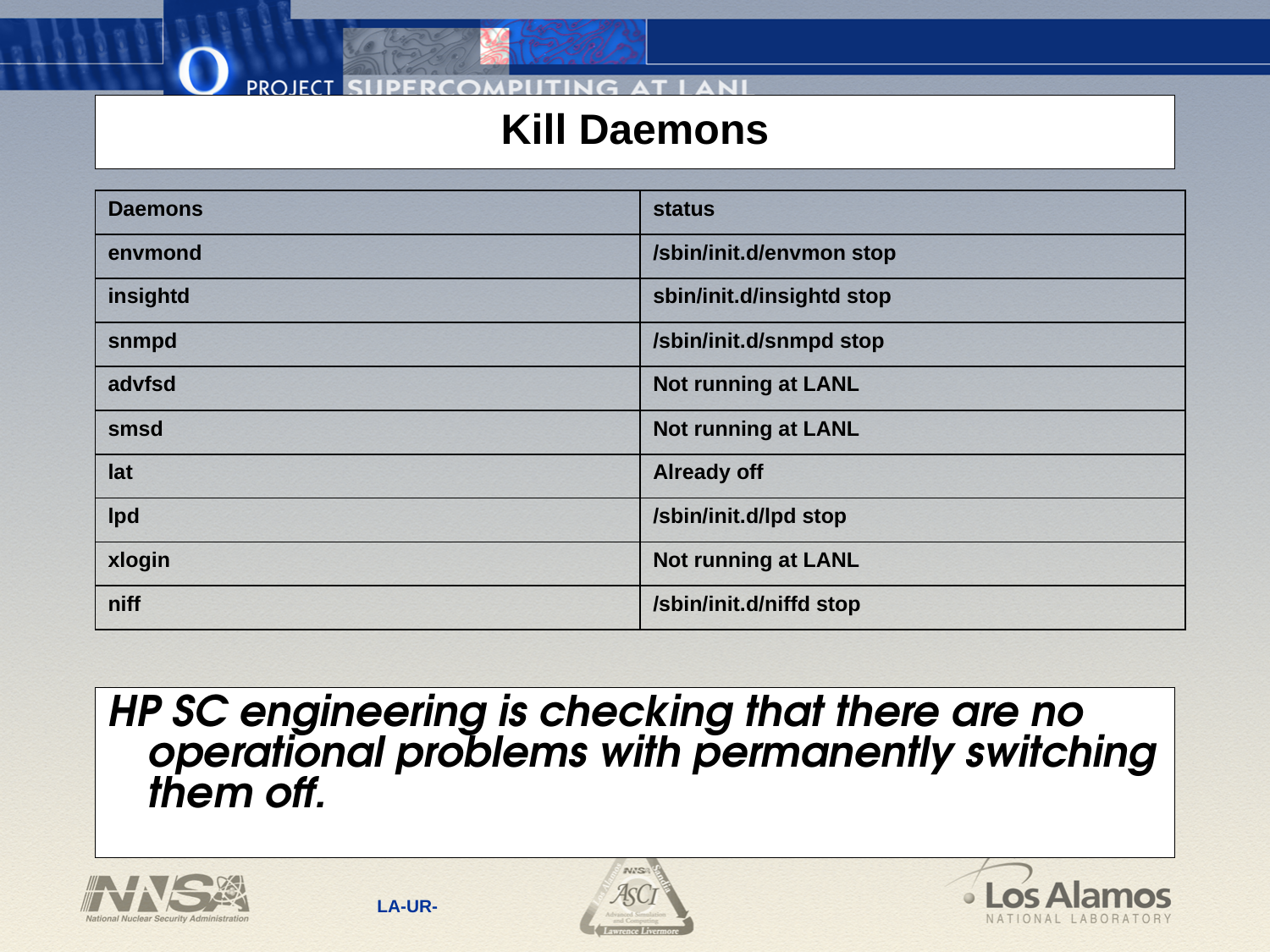

# Kill Daemons
| Daemons | status |
| --- | --- |
| envmond | /sbin/init.d/envmon stop |
| insightd | sbin/init.d/insightd stop |
| snmpd | /sbin/init.d/snmpd stop |
| advfsd | Not running at LANL |
| smsd | Not running at LANL |
| lat | Already off |
| lpd | /sbin/init.d/lpd stop |
| xlogin | Not running at LANL |
| niff | /sbin/init.d/niffd stop |
HP SC engineering is checking that there are no operational problems with permanently switching them off.
LA-UR-